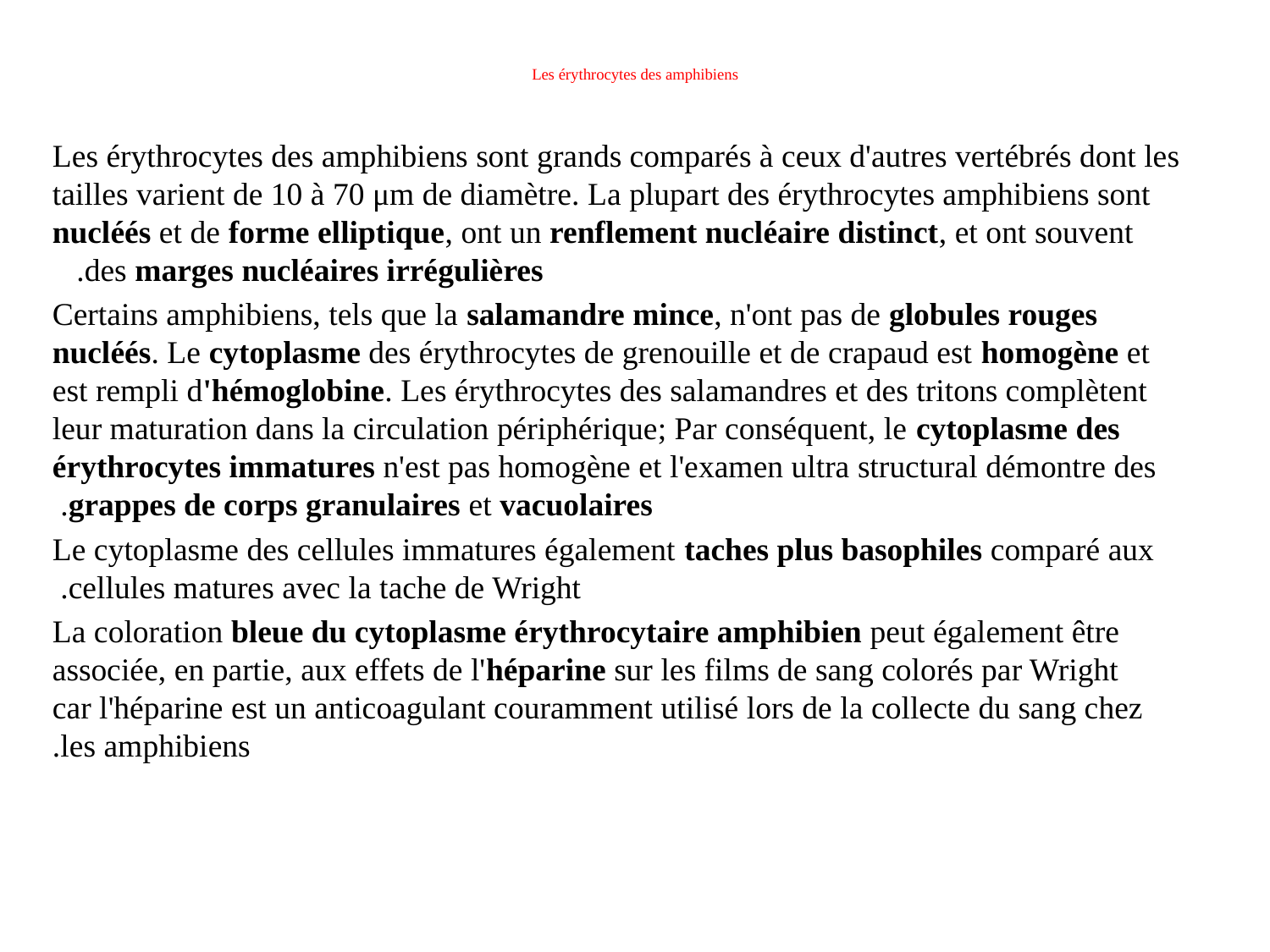

# Les érythrocytes des amphibiens
Les érythrocytes des amphibiens sont grands comparés à ceux d'autres vertébrés dont les tailles varient de 10 à 70 μm de diamètre. La plupart des érythrocytes amphibiens sont nucléés et de forme elliptique, ont un renflement nucléaire distinct, et ont souvent des marges nucléaires irrégulières.
Certains amphibiens, tels que la salamandre mince, n'ont pas de globules rouges nucléés. Le cytoplasme des érythrocytes de grenouille et de crapaud est homogène et est rempli d'hémoglobine. Les érythrocytes des salamandres et des tritons complètent leur maturation dans la circulation périphérique; Par conséquent, le cytoplasme des érythrocytes immatures n'est pas homogène et l'examen ultra structural démontre des grappes de corps granulaires et vacuolaires.
Le cytoplasme des cellules immatures également taches plus basophiles comparé aux cellules matures avec la tache de Wright.
La coloration bleue du cytoplasme érythrocytaire amphibien peut également être associée, en partie, aux effets de l'héparine sur les films de sang colorés par Wright car l'héparine est un anticoagulant couramment utilisé lors de la collecte du sang chez les amphibiens.